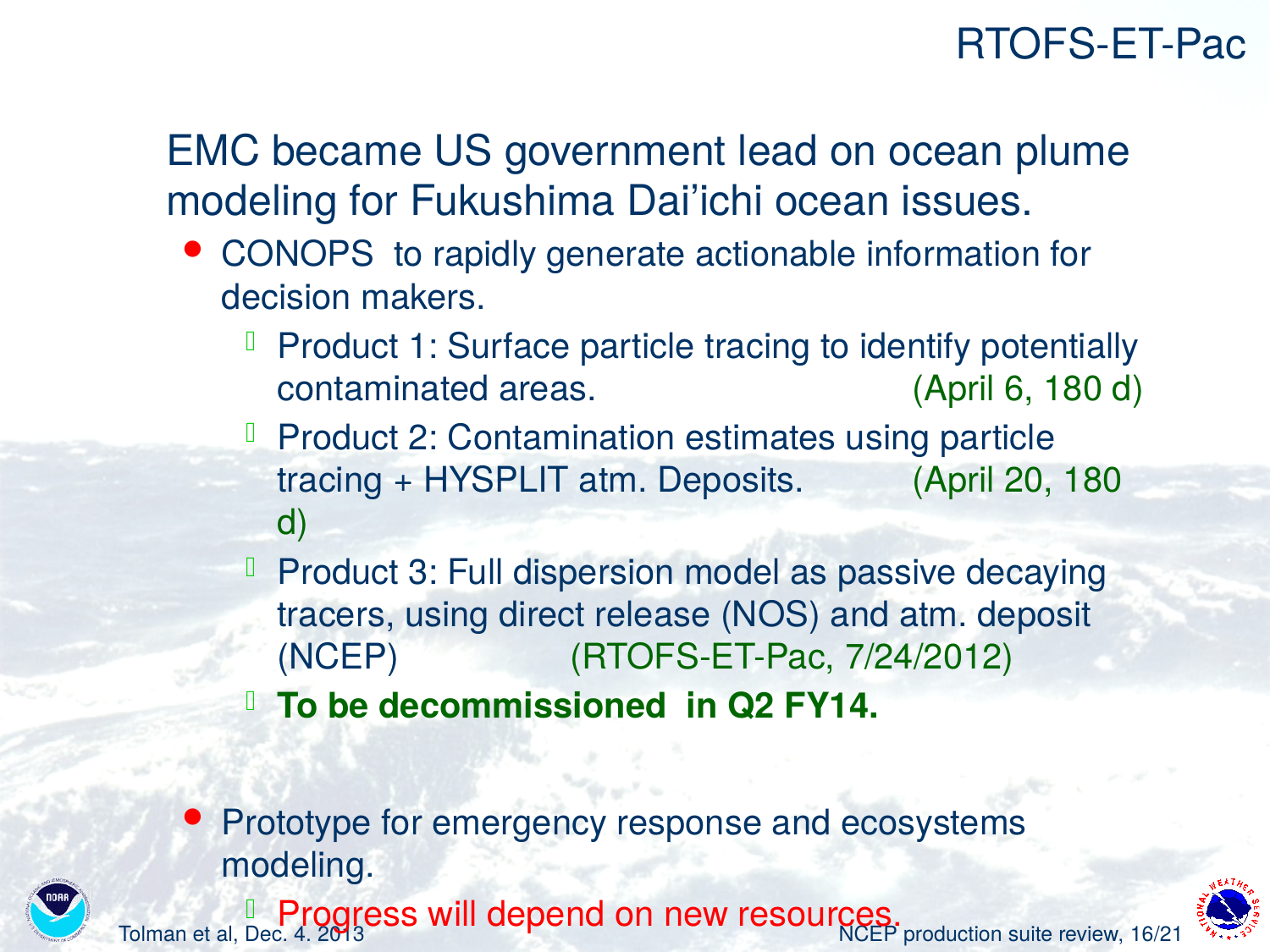

# RTOFS-ET-Pac
EMC became US government lead on ocean plume modeling for Fukushima Dai’ichi ocean issues.
CONOPS  to rapidly generate actionable information for decision makers.
Product 1: Surface particle tracing to identify potentially contaminated areas.			(April 6, 180 d)
Product 2: Contamination estimates using particle tracing + HYSPLIT atm. Deposits.	(April 20, 180 d)
Product 3: Full dispersion model as passive decaying tracers, using direct release (NOS) and atm. deposit (NCEP)		    (RTOFS-ET-Pac, 7/24/2012)
To be decommissioned  in Q2 FY14.

Prototype for emergency response and ecosystems modeling.
Progress will depend on new resources.